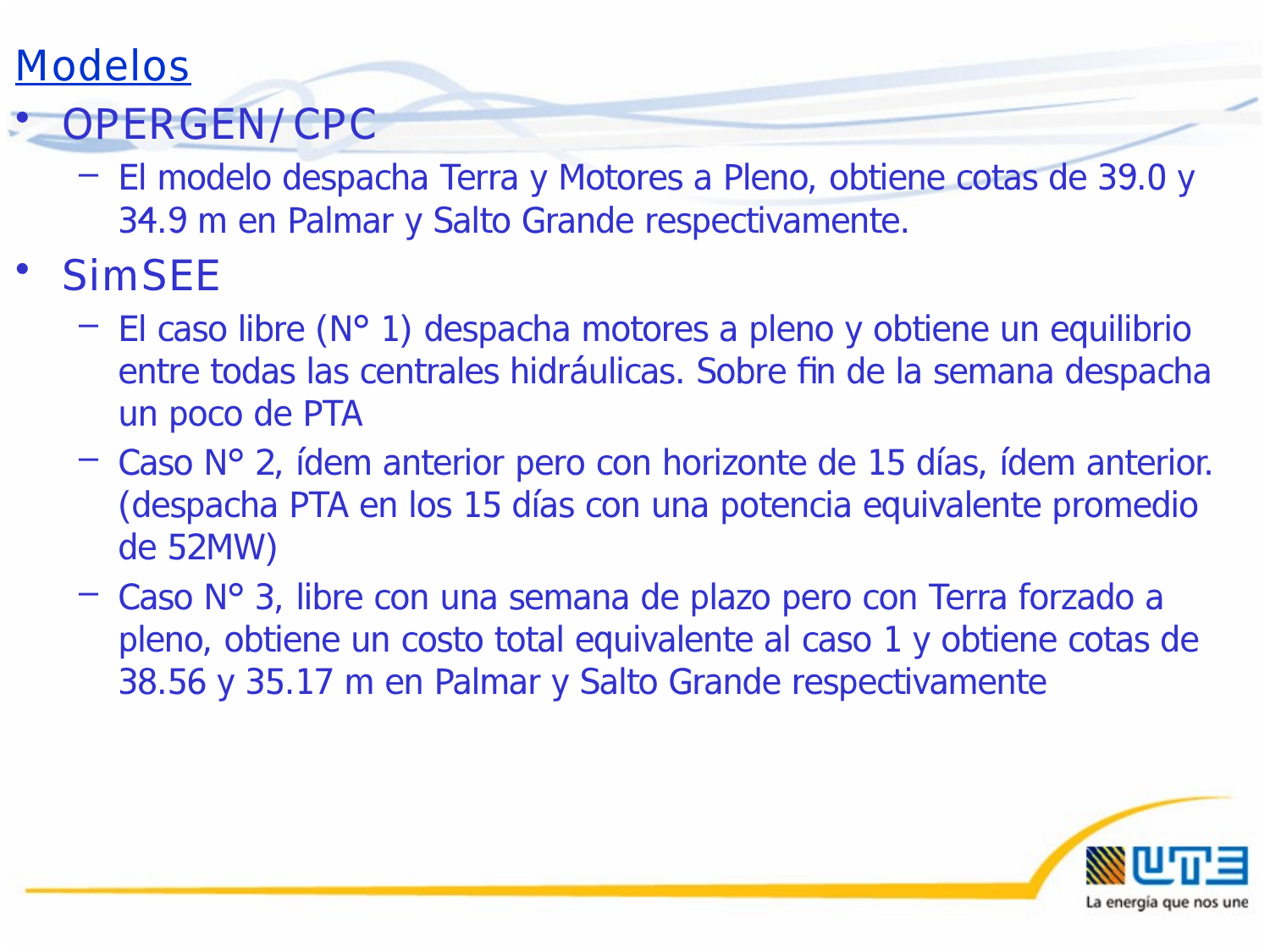

Modelos
OPERGEN/CPC
El modelo despacha Terra y Motores a Pleno, obtiene cotas de 39.0 y 34.9 m en Palmar y Salto Grande respectivamente.
SimSEE
El caso libre (N° 1) despacha motores a pleno y obtiene un equilibrio entre todas las centrales hidráulicas. Sobre fin de la semana despacha un poco de PTA
Caso N° 2, ídem anterior pero con horizonte de 15 días, ídem anterior. (despacha PTA en los 15 días con una potencia equivalente promedio de 52MW)
Caso N° 3, libre con una semana de plazo pero con Terra forzado a pleno, obtiene un costo total equivalente al caso 1 y obtiene cotas de 38.56 y 35.17 m en Palmar y Salto Grande respectivamente